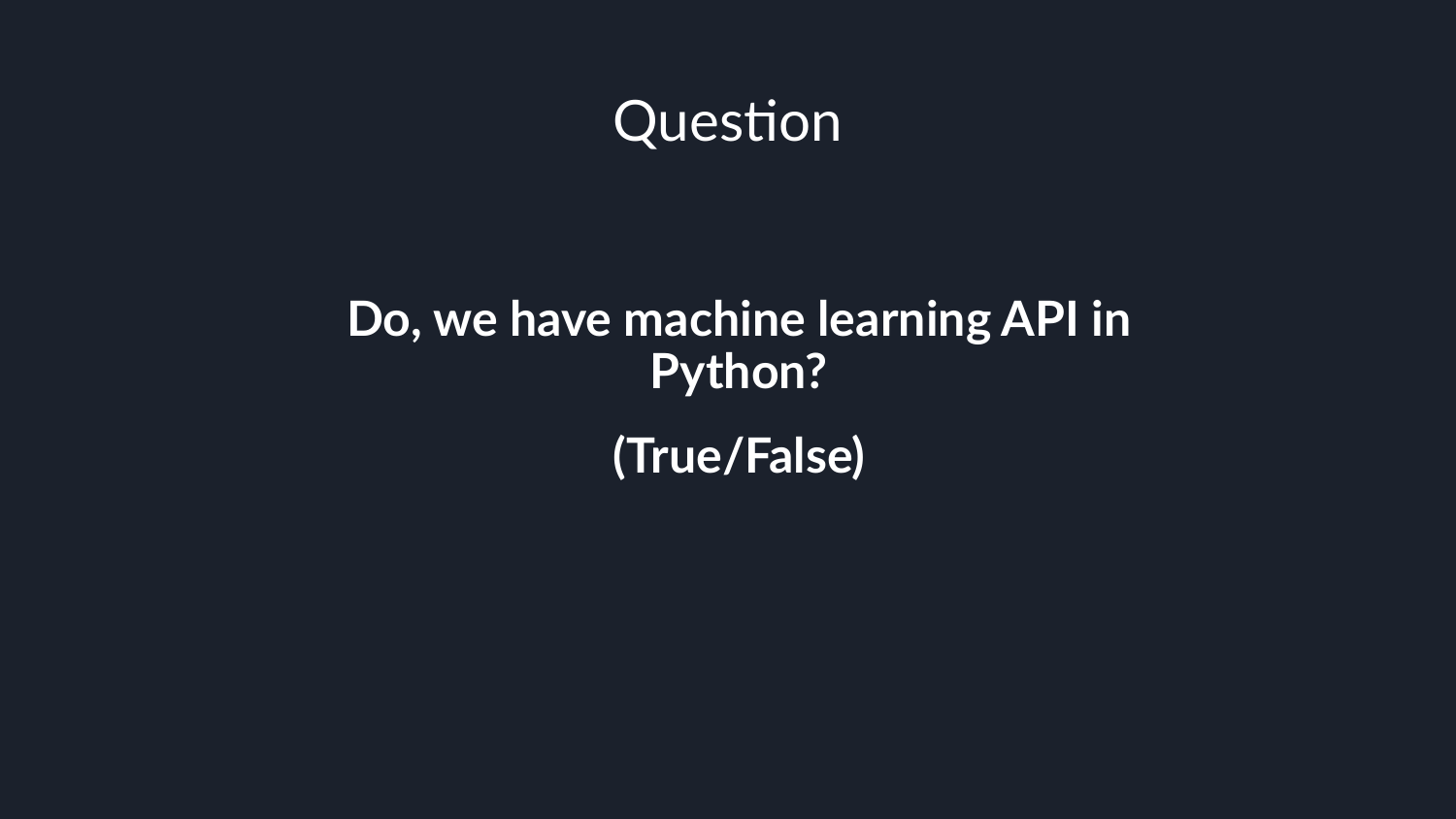

# Question
Do, we have machine learning API in Python?
(True/False)